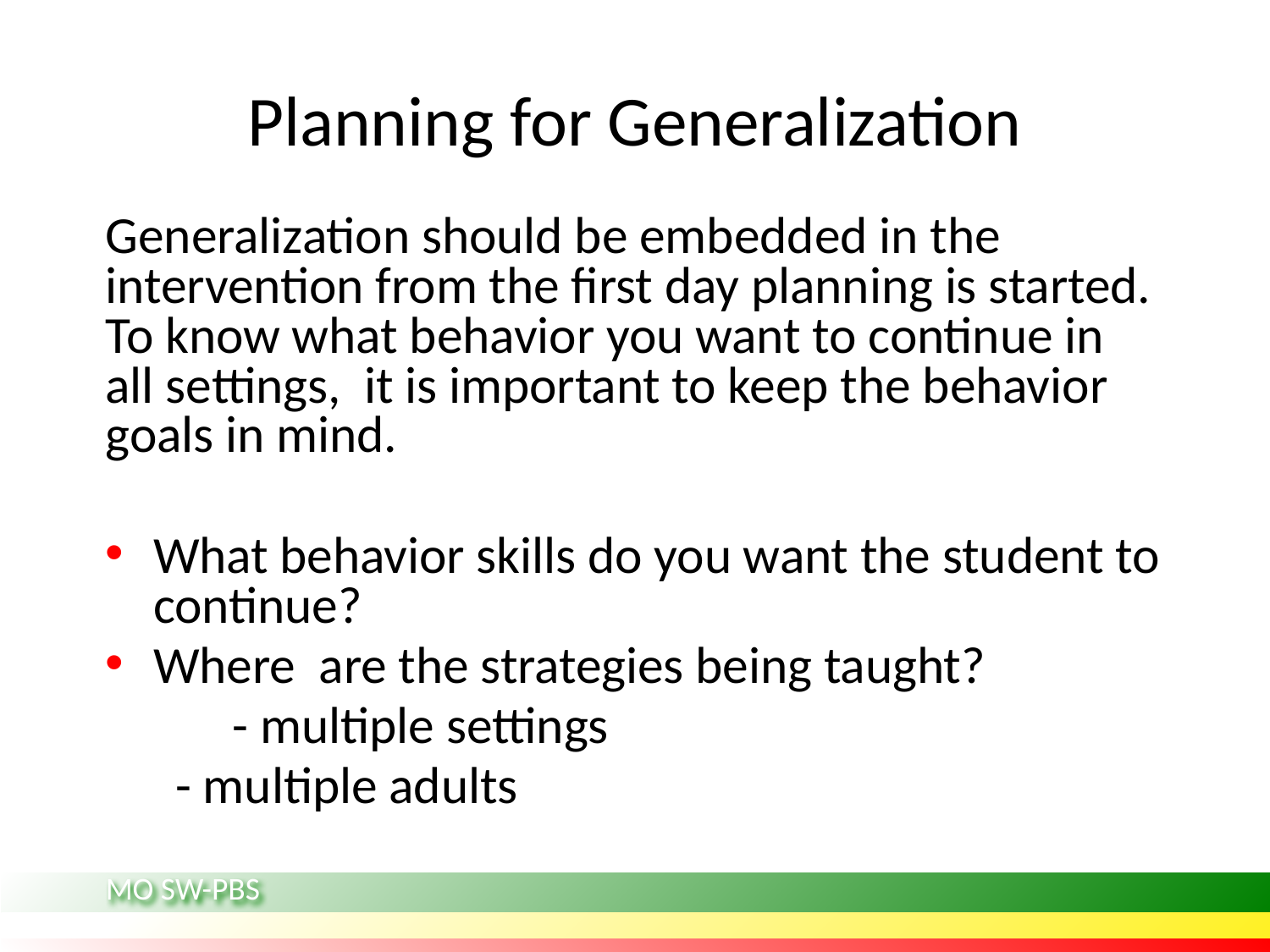

# Planning for Generalization
Generalization should be embedded in the intervention from the first day planning is started. To know what behavior you want to continue in  all settings,  it is important to keep the behavior goals in mind.

What behavior skills do you want the student to continue?
Where  are the strategies being taught?
	- multiple settings
      - multiple adults

MO SW-PBS